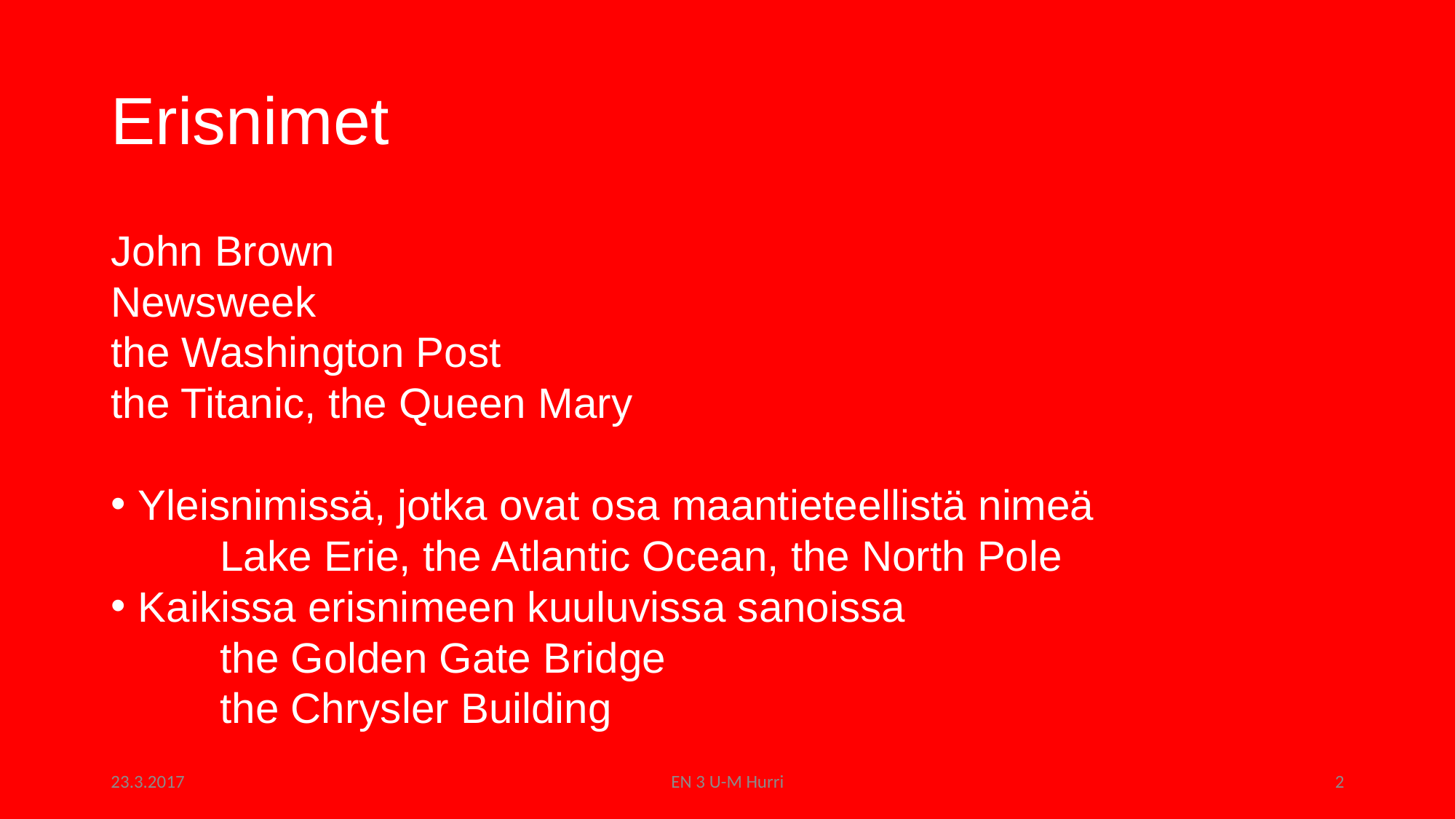

# Erisnimet
John Brown
Newsweek
the Washington Post
the Titanic, the Queen Mary

Yleisnimissä, jotka ovat osa maantieteellistä nimeä
	Lake Erie, the Atlantic Ocean, the North Pole
Kaikissa erisnimeen kuuluvissa sanoissa
	the Golden Gate Bridge
	the Chrysler Building

23.3.2017
EN 3 U-M Hurri
2